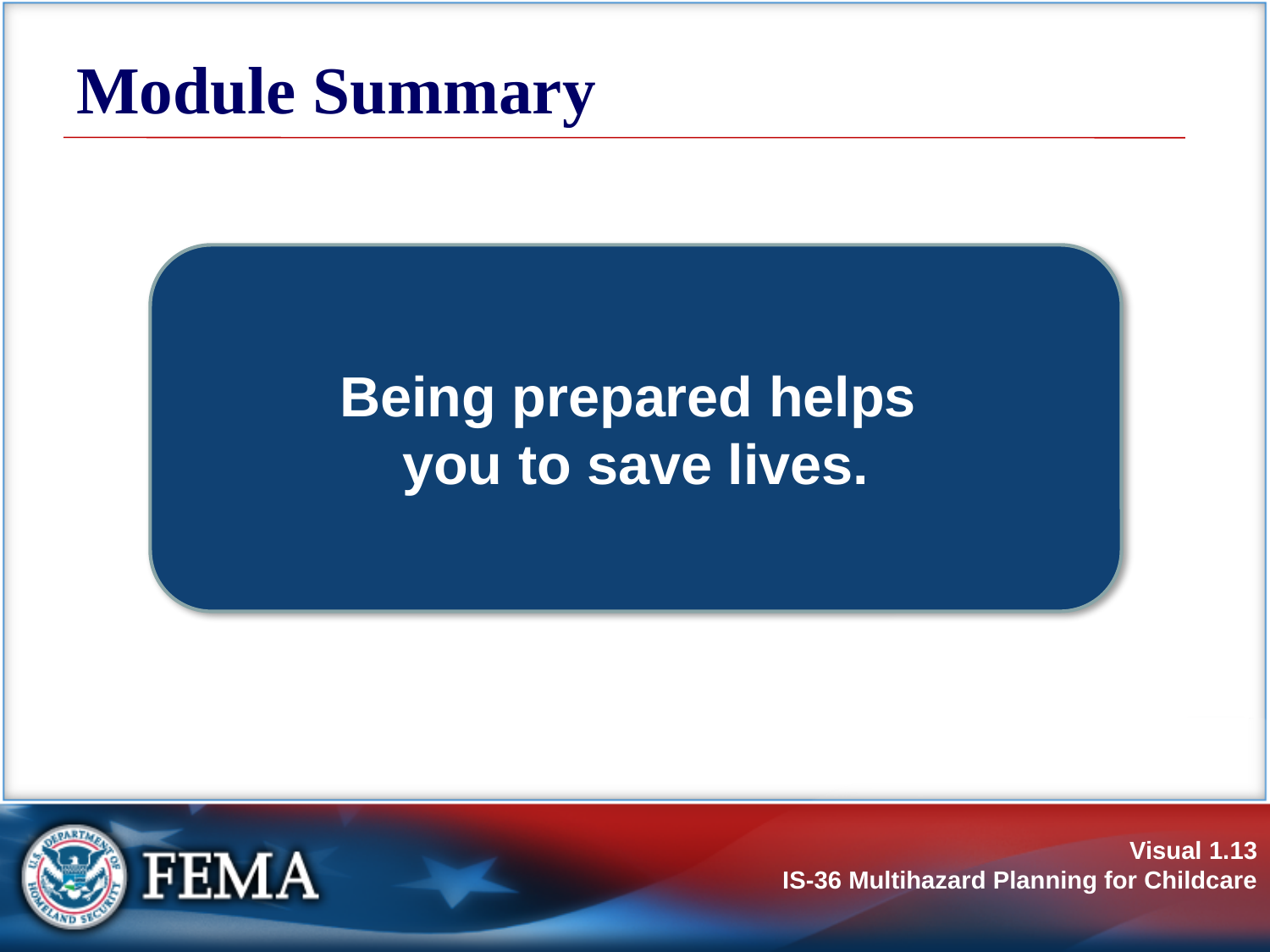

# Module Summary

Being prepared helps
you to save lives.